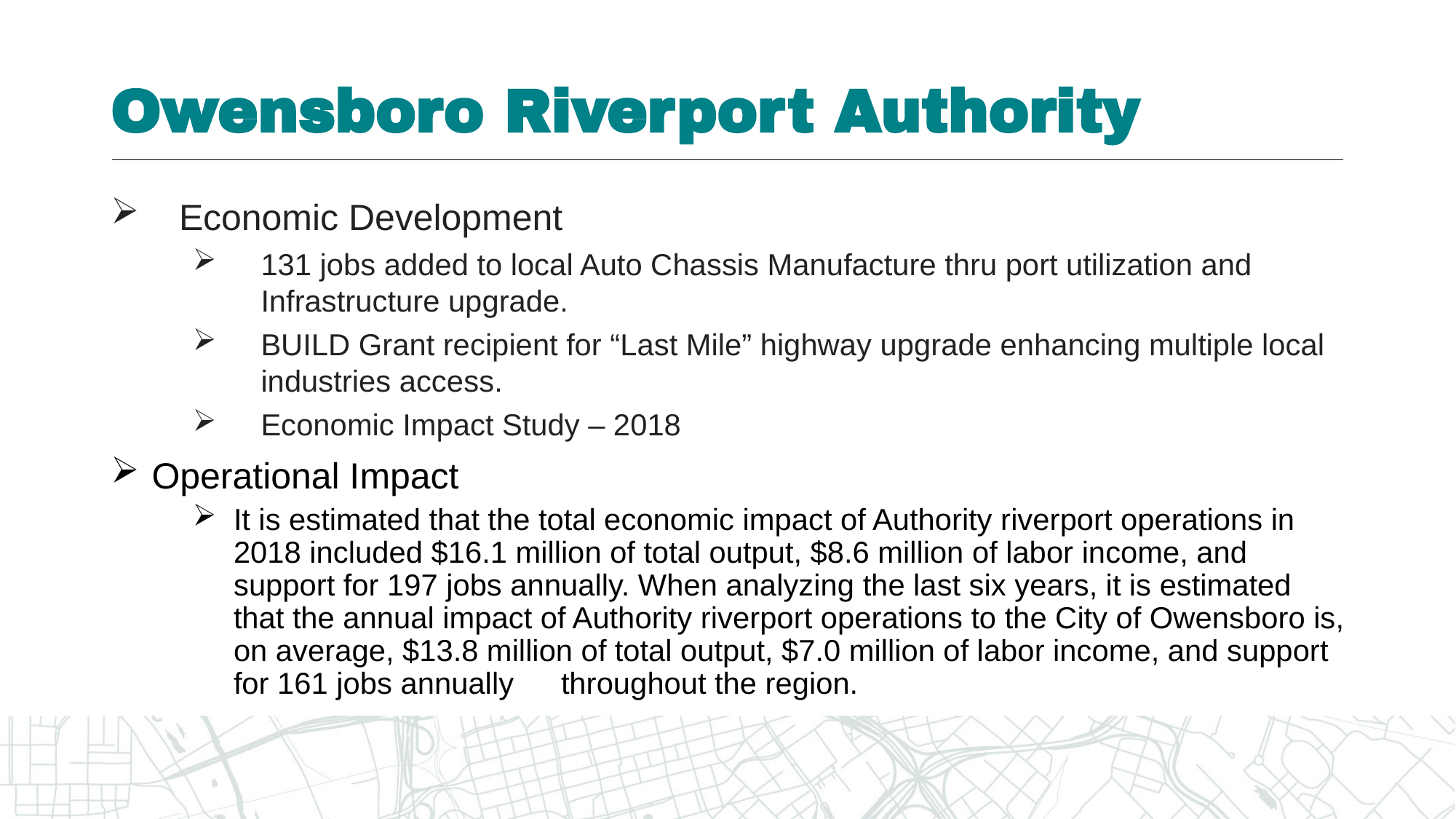

# Owensboro Riverport Authority
Economic Development
131 jobs added to local Auto Chassis Manufacture thru port utilization and Infrastructure upgrade.
BUILD Grant recipient for “Last Mile” highway upgrade enhancing multiple local industries access.
Economic Impact Study – 2018
Operational Impact
It is estimated that the total economic impact of Authority riverport operations in 2018 included $16.1 million of total output, $8.6 million of labor income, and support for 197 jobs annually. When analyzing the last six years, it is estimated that the annual impact of Authority riverport operations to the City of Owensboro is, on average, $13.8 million of total output, $7.0 million of labor income, and support for 161 jobs annually 	throughout the region.